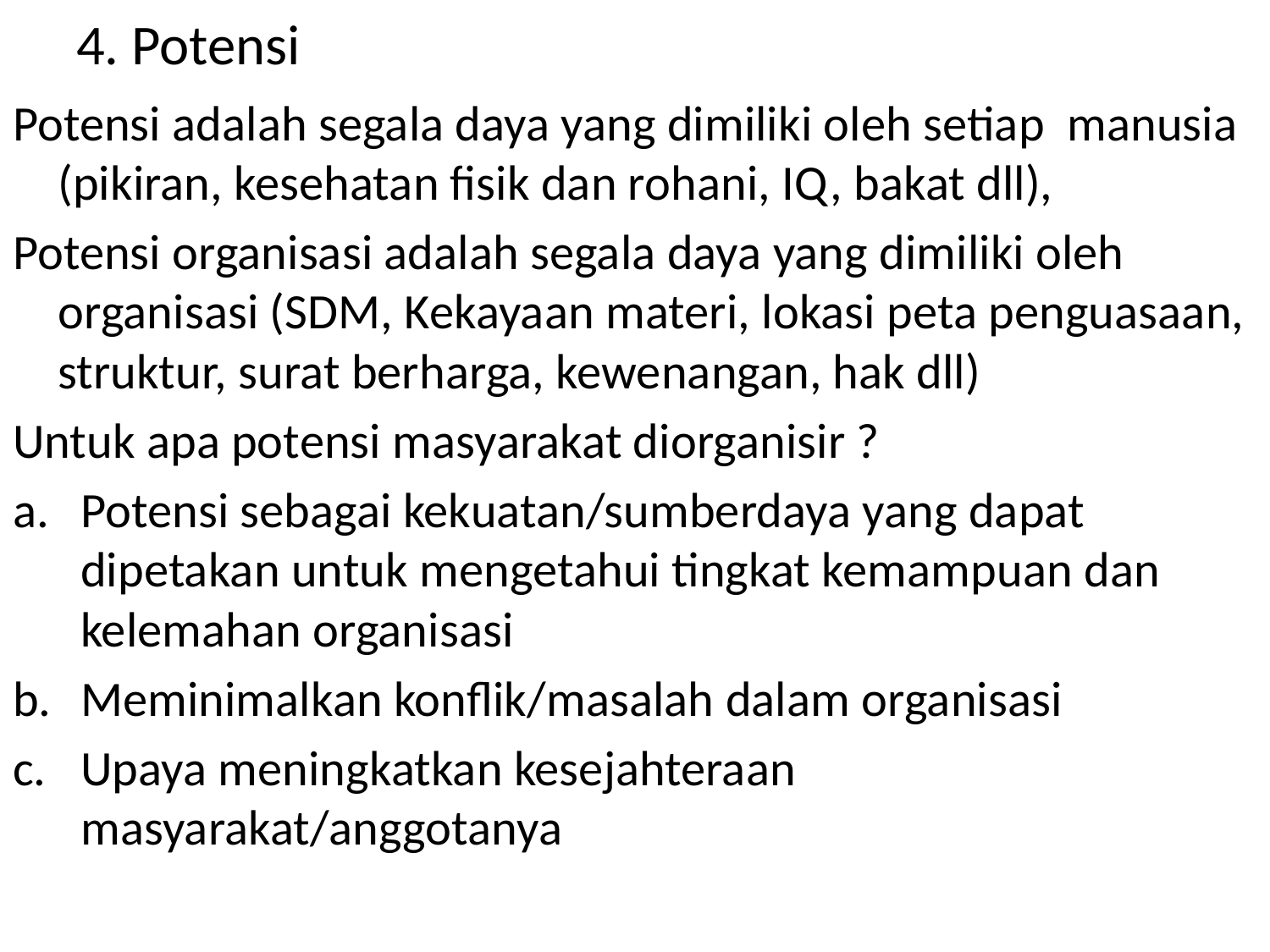

# 4. Potensi
Potensi adalah segala daya yang dimiliki oleh setiap  manusia (pikiran, kesehatan fisik dan rohani, IQ, bakat dll),
Potensi organisasi adalah segala daya yang dimiliki oleh organisasi (SDM, Kekayaan materi, lokasi peta penguasaan, struktur, surat berharga, kewenangan, hak dll)
Untuk apa potensi masyarakat diorganisir ?
Potensi sebagai kekuatan/sumberdaya yang dapat dipetakan untuk mengetahui tingkat kemampuan dan kelemahan organisasi
Meminimalkan konflik/masalah dalam organisasi
Upaya meningkatkan kesejahteraan masyarakat/anggotanya